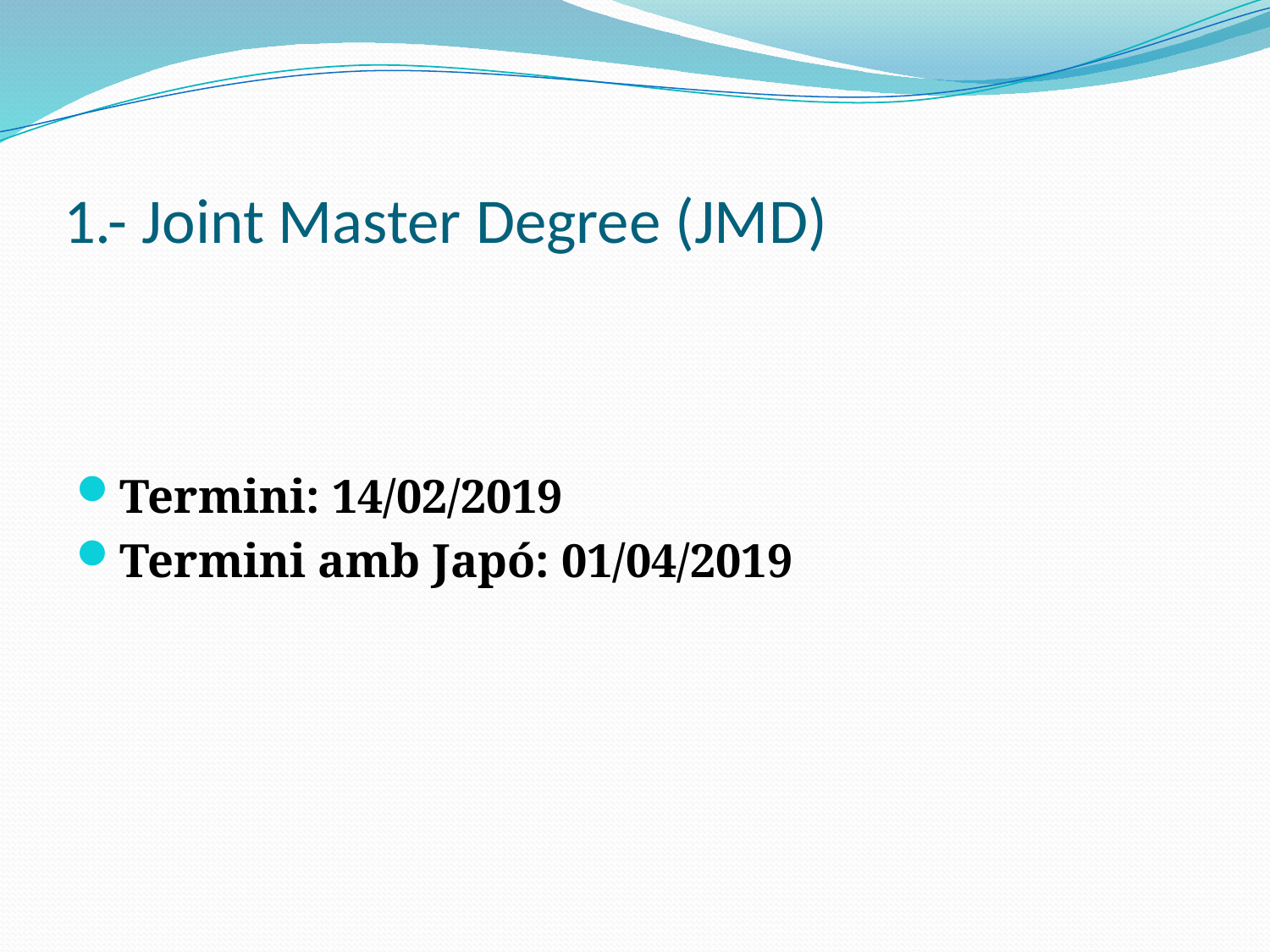

# 1.- Joint Master Degree (JMD)

Termini: 14/02/2019
Termini amb Japó: 01/04/2019